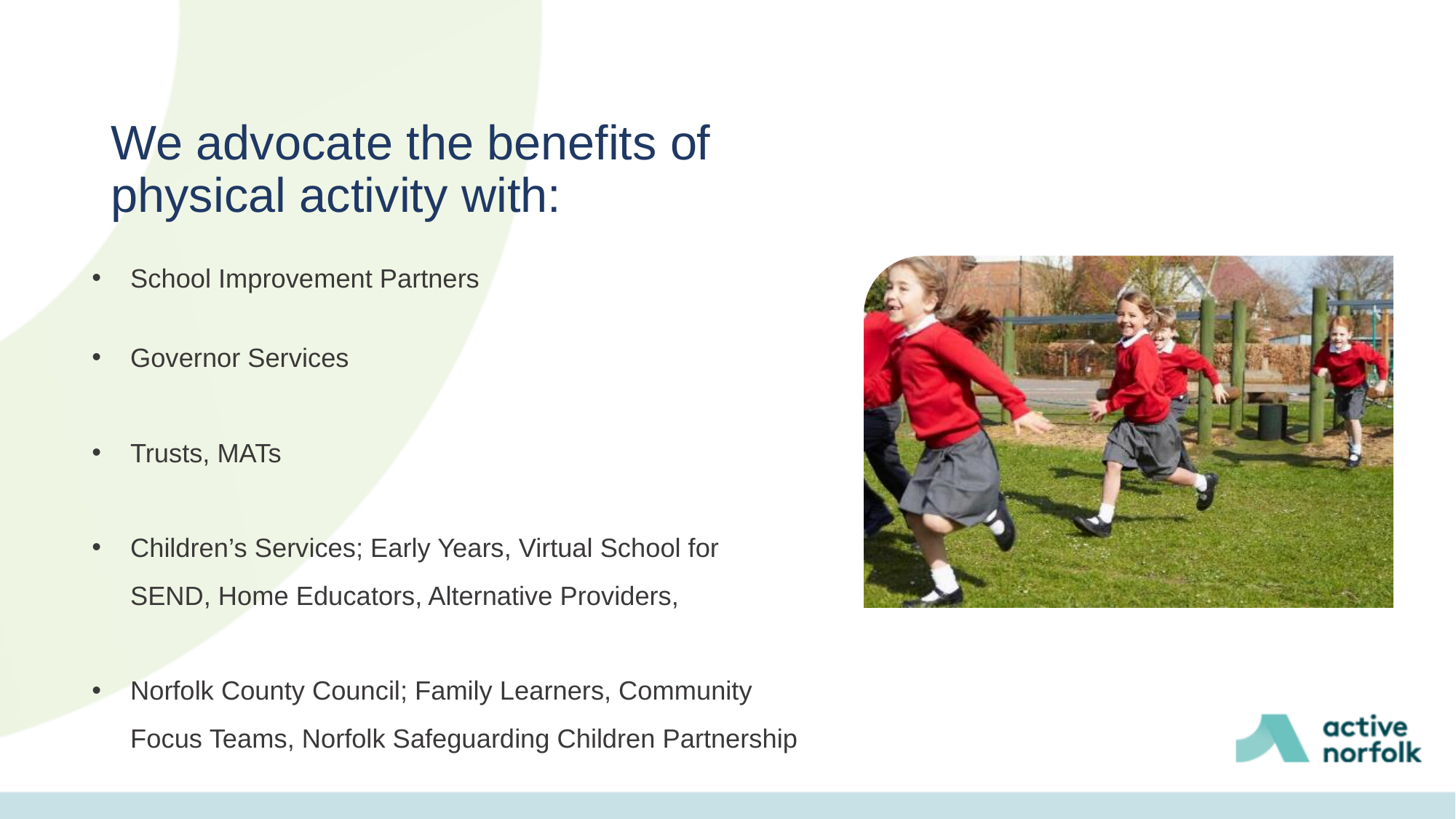

# We advocate the benefits of physical activity with:
School Improvement Partners
Governor Services
Trusts, MATs
Children’s Services; Early Years, Virtual School for SEND, Home Educators, Alternative Providers,
Norfolk County Council; Family Learners, Community Focus Teams, Norfolk Safeguarding Children Partnership